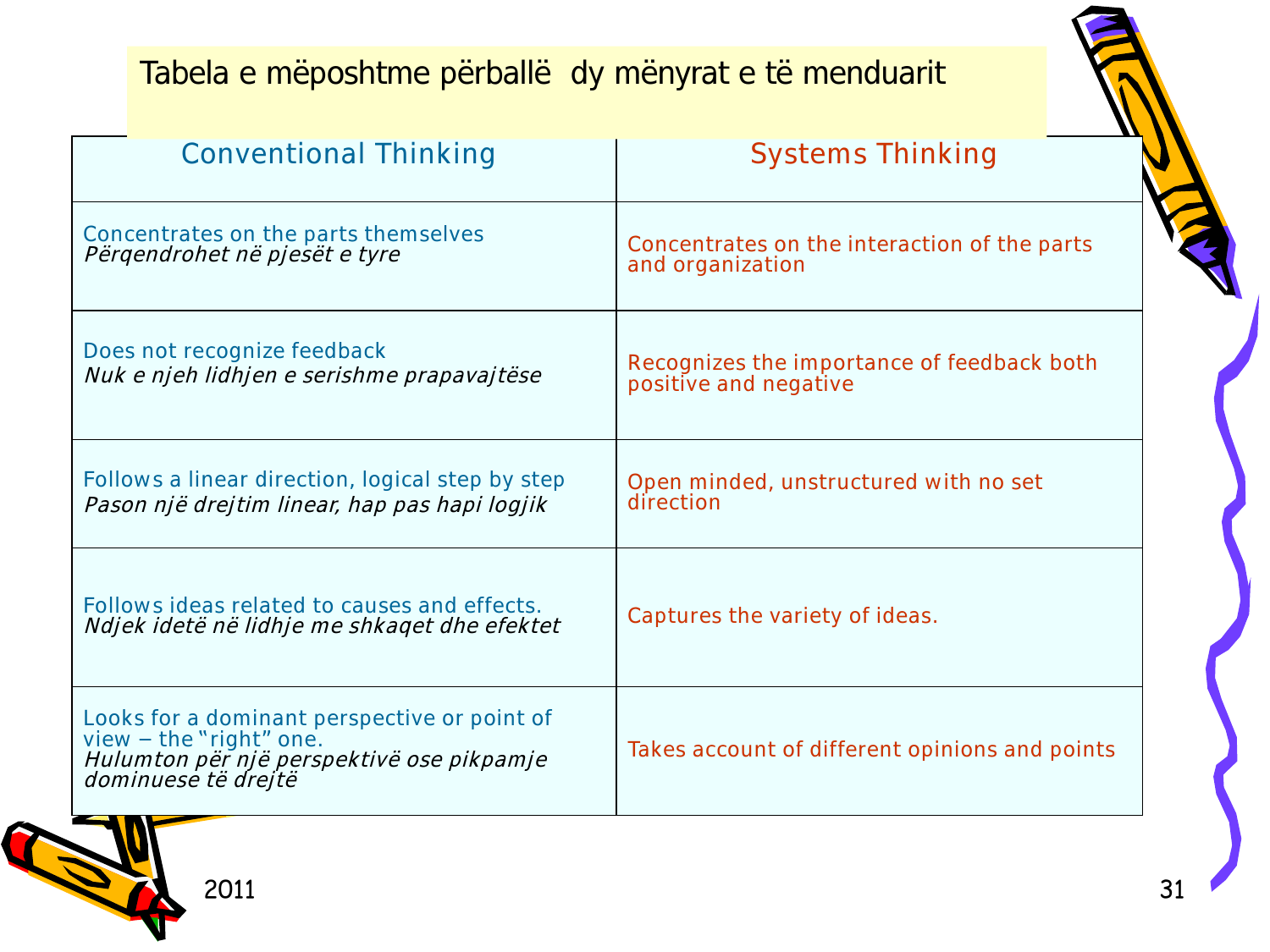

Tabela e mëposhtme përballë  dy mënyrat e të menduarit

| Conventional Thinking | Systems Thinking |
| --- | --- |
| Concentrates on the parts themselves Përqendrohet në pjesët e tyre | Concentrates on the interaction of the parts and organization |
| Does not recognize feedback Nuk e njeh lidhjen e serishme prapavajtëse | Recognizes the importance of feedback both positive and negative |
| Follows a linear direction, logical step by step Pason një drejtim linear, hap pas hapi logjik | Open minded, unstructured with no set direction |
| Follows ideas related to causes and effects. Ndjek idetë në lidhje me shkaqet dhe efektet | Captures the variety of ideas. |
| Looks for a dominant perspective or point of view – the “right” one. Hulumton për një perspektivë ose pikpamje dominuese të drejtë | Takes account of different opinions and points |

2011
31